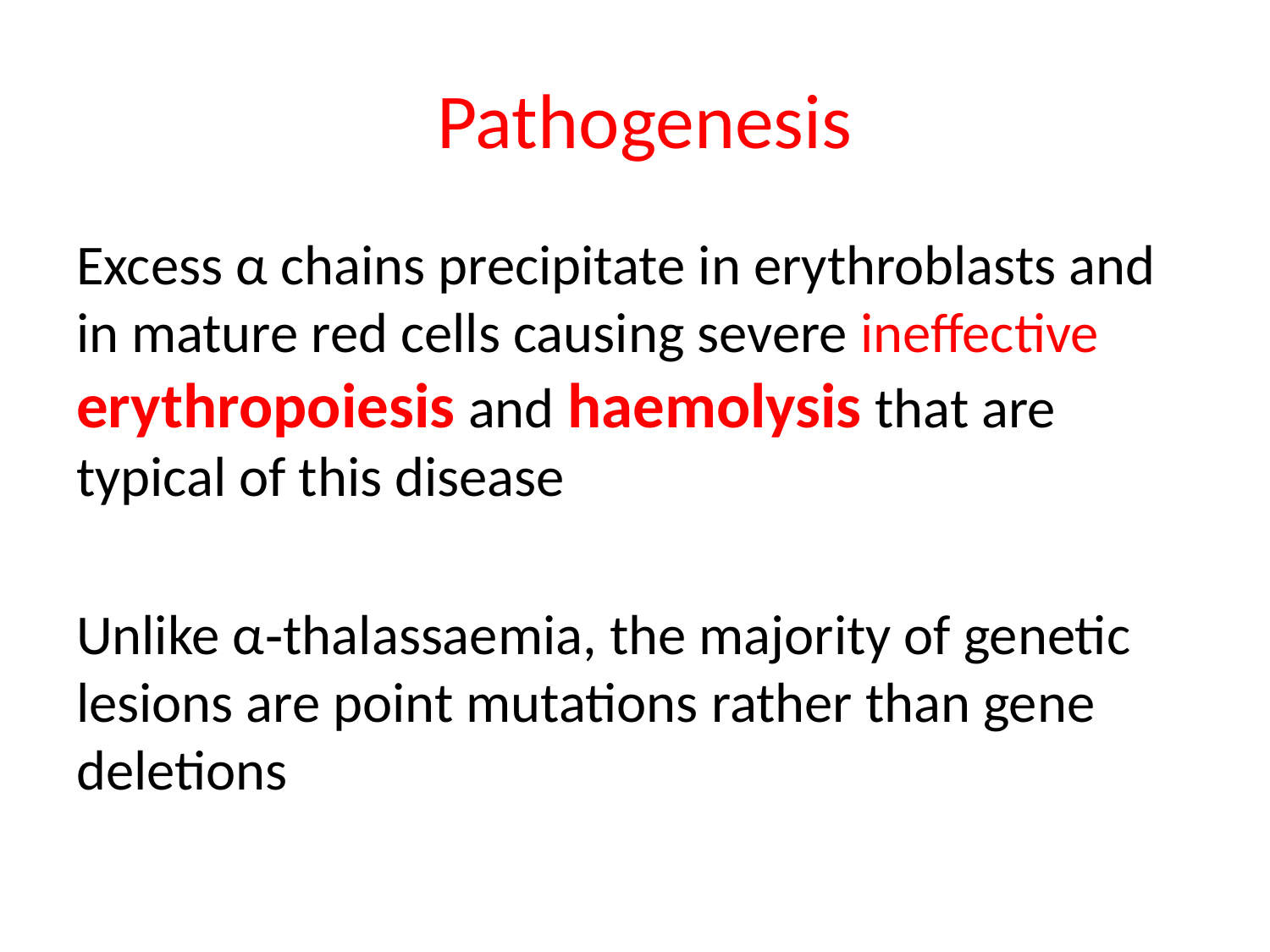

# Pathogenesis
Excess α chains precipitate in erythroblasts and in mature red cells causing severe ineffective erythropoiesis and haemolysis that are typical of this disease

Unlike α‐thalassaemia, the majority of genetic lesions are point mutations rather than gene deletions